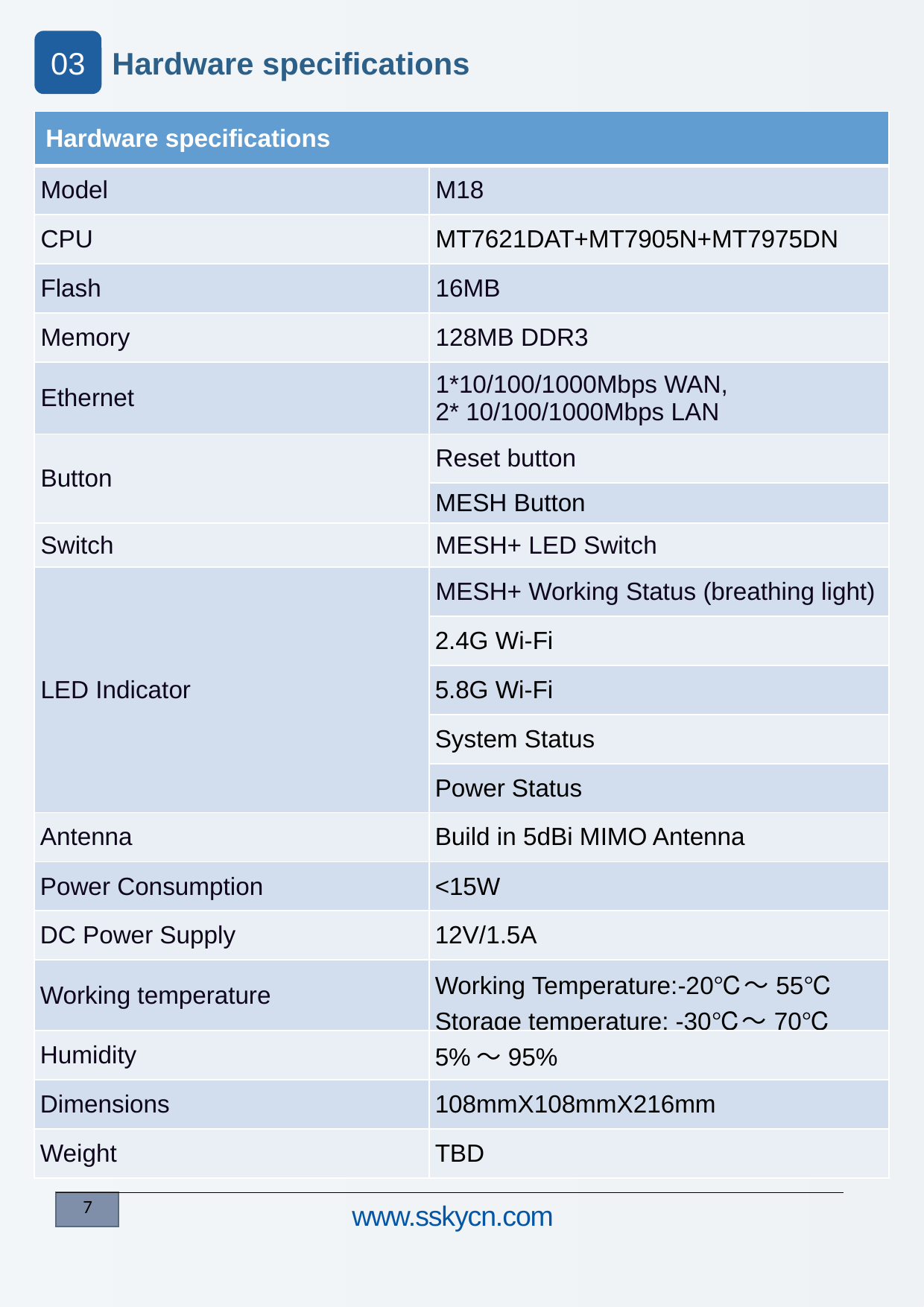

03
Hardware specifications
| Hardware specifications |  |
| --- | --- |
| Model | M18 |
| CPU | MT7621DAT+MT7905N+MT7975DN |
| Flash | 16MB |
| Memory | 128MB DDR3 |
| Ethernet | 1\*10/100/1000Mbps WAN, 2\* 10/100/1000Mbps LAN |
| Button | Reset button |
|  | MESH Button |
| Switch | MESH+ LED Switch |
| LED Indicator | MESH+ Working Status (breathing light) |
|  | 2.4G Wi-Fi |
|  | 5.8G Wi-Fi |
|  | System Status |
|  | Power Status |
| Antenna | Build in 5dBi MIMO Antenna |
| Power Consumption | <15W |
| DC Power Supply | 12V/1.5A |
| Working temperature | Working Temperature:-20℃～55℃ Storage temperature: -30℃～70℃ |
| Humidity | 5%～95% |
| Dimensions | 108mmX108mmX216mm |
| Weight | TBD |

www.sskycn.com
7